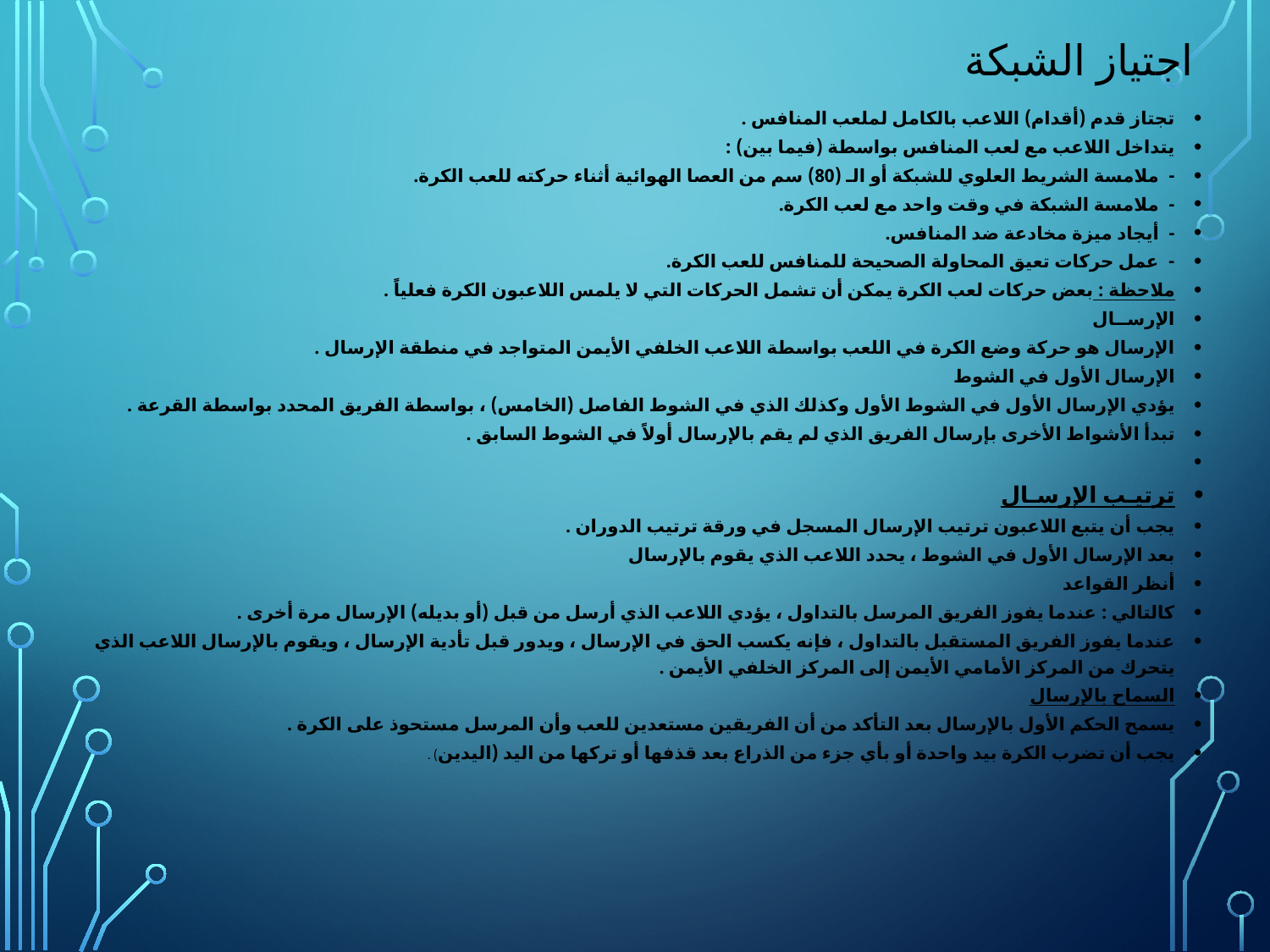

# اجتياز الشبكة
تجتاز قدم (أقدام) اللاعب بالكامل لملعب المنافس .
يتداخل اللاعب مع لعب المنافس بواسطة (فيما بين) :
-  ملامسة الشريط العلوي للشبكة أو الـ (80) سم من العصا الهوائية أثناء حركته للعب الكرة.
-  ملامسة الشبكة في وقت واحد مع لعب الكرة.
-  أيجاد ميزة مخادعة ضد المنافس.
-  عمل حركات تعيق المحاولة الصحيحة للمنافس للعب الكرة.
ملاحظة : بعض حركات لعب الكرة يمكن أن تشمل الحركات التي لا يلمس اللاعبون الكرة فعلياً .
الإرســال
الإرسال هو حركة وضع الكرة في اللعب بواسطة اللاعب الخلفي الأيمن المتواجد في منطقة الإرسال .
الإرسال الأول في الشوط
يؤدي الإرسال الأول في الشوط الأول وكذلك الذي في الشوط الفاصل (الخامس) ، بواسطة الفريق المحدد بواسطة القرعة .
تبدأ الأشواط الأخرى بإرسال الفريق الذي لم يقم بالإرسال أولاً في الشوط السابق .

ترتيـب الإرسـال
يجب أن يتبع اللاعبون ترتيب الإرسال المسجل في ورقة ترتيب الدوران .
بعد الإرسال الأول في الشوط ، يحدد اللاعب الذي يقوم بالإرسال
أنظر القواعد
كالتالي : عندما يفوز الفريق المرسل بالتداول ، يؤدي اللاعب الذي أرسل من قبل (أو بديله) الإرسال مرة أخرى .
عندما يفوز الفريق المستقبل بالتداول ، فإنه يكسب الحق في الإرسال ، ويدور قبل تأدية الإرسال ، ويقوم بالإرسال اللاعب الذي يتحرك من المركز الأمامي الأيمن إلى المركز الخلفي الأيمن .
السماح بالإرسال
يسمح الحكم الأول بالإرسال بعد التأكد من أن الفريقين مستعدين للعب وأن المرسل مستحوذ على الكرة .
يجب أن تضرب الكرة بيد واحدة أو بأي جزء من الذراع بعد قذفها أو تركها من اليد (اليدين) .